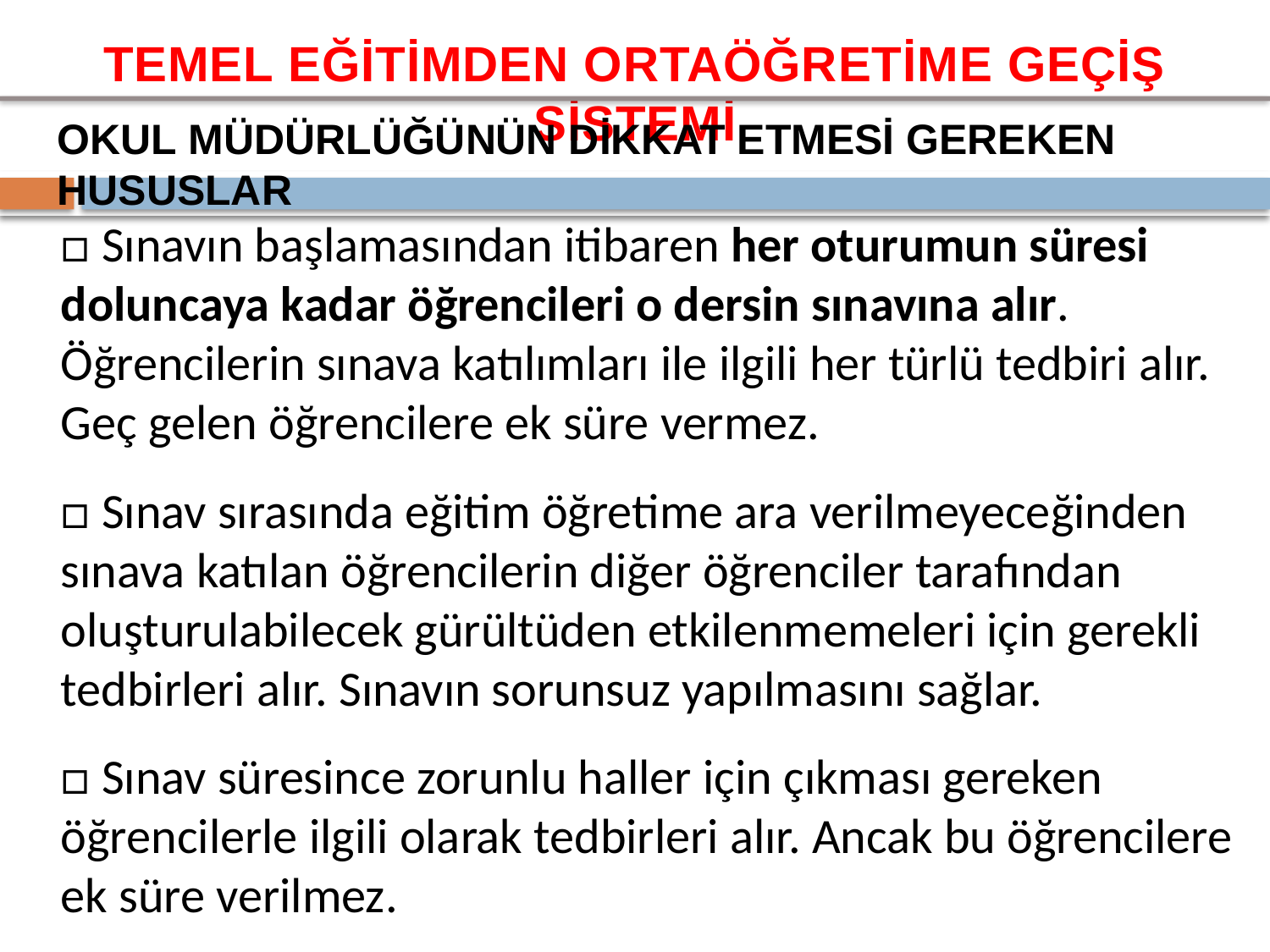

OKUL MÜDÜRLÜĞÜNÜN DİKKAT ETMESİ GEREKEN HUSUSLAR
□ Sınavın başlamasından itibaren her oturumun süresi doluncaya kadar öğrencileri o dersin sınavına alır. Öğrencilerin sınava katılımları ile ilgili her türlü tedbiri alır. Geç gelen öğrencilere ek süre vermez.

□ Sınav sırasında eğitim öğretime ara verilmeyeceğinden sınava katılan öğrencilerin diğer öğrenciler tarafından oluşturulabilecek gürültüden etkilenmemeleri için gerekli tedbirleri alır. Sınavın sorunsuz yapılmasını sağlar.

□ Sınav süresince zorunlu haller için çıkması gereken öğrencilerle ilgili olarak tedbirleri alır. Ancak bu öğrencilere ek süre verilmez.